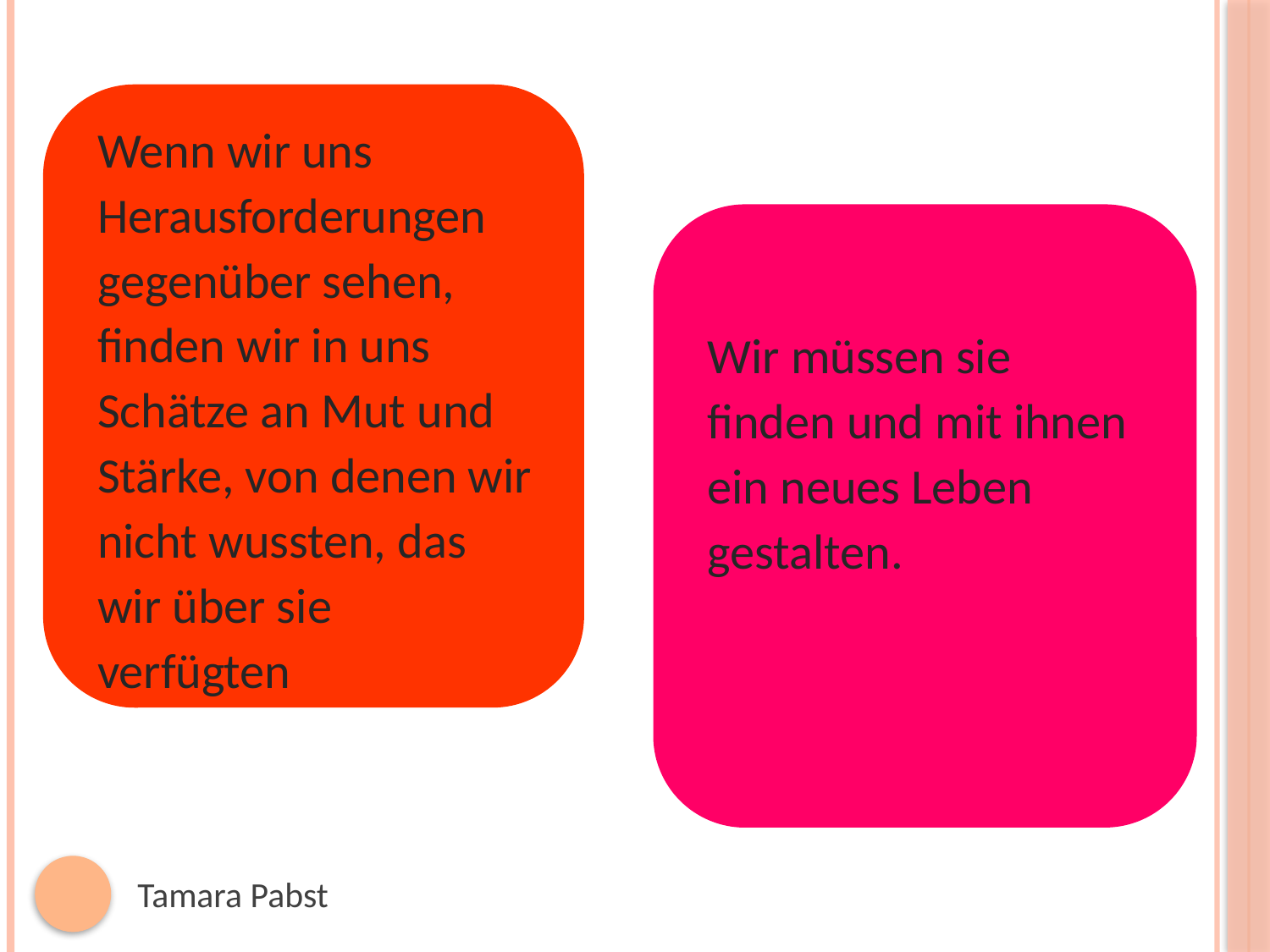

Wenn wir uns Herausforderungen gegenüber sehen, finden wir in uns Schätze an Mut und Stärke, von denen wir nicht wussten, das wir über sie verfügten

Wir müssen sie finden und mit ihnen ein neues Leben gestalten.